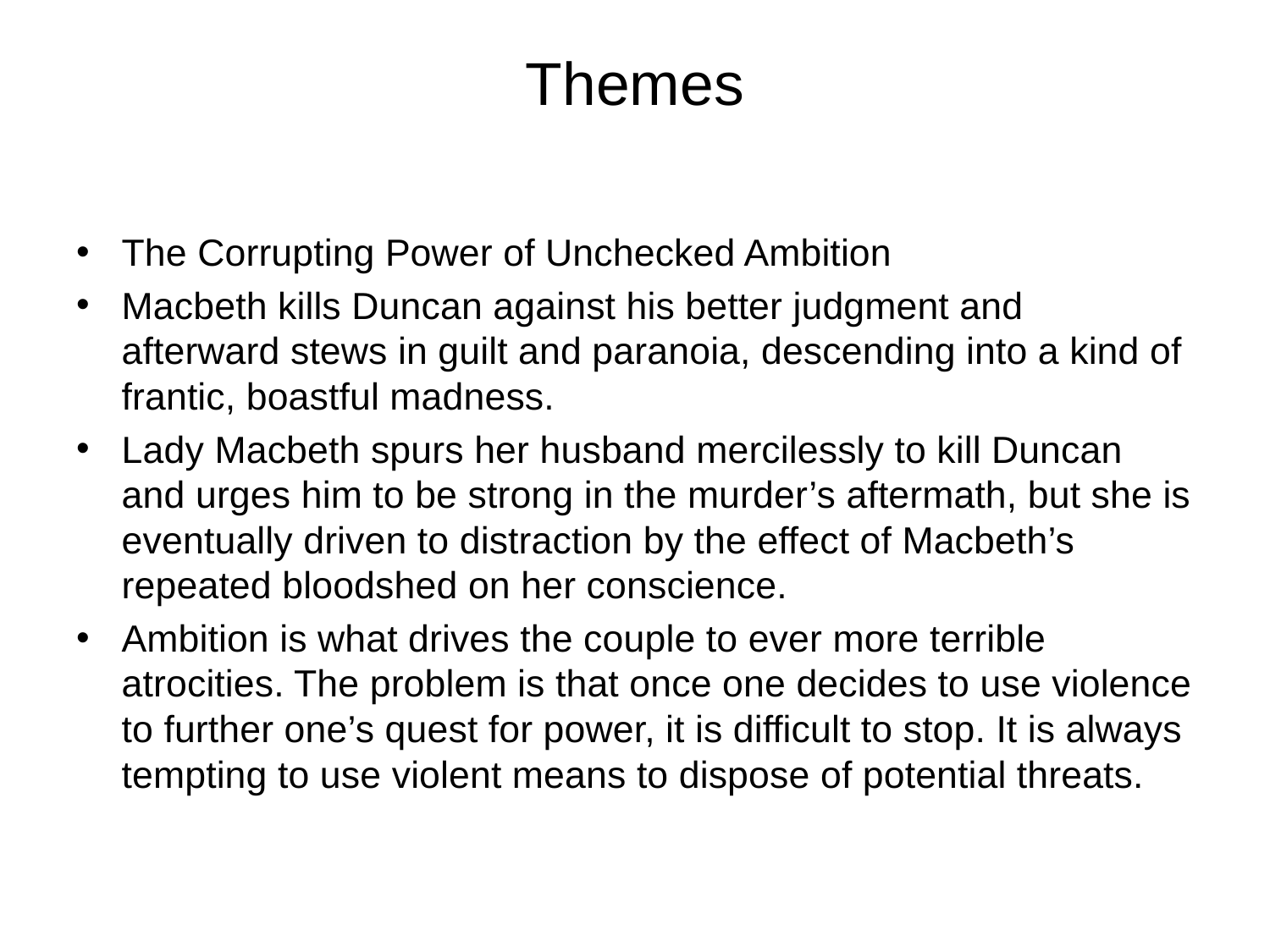

# Themes
The Corrupting Power of Unchecked Ambition
Macbeth kills Duncan against his better judgment and afterward stews in guilt and paranoia, descending into a kind of frantic, boastful madness.
Lady Macbeth spurs her husband mercilessly to kill Duncan and urges him to be strong in the murder’s aftermath, but she is eventually driven to distraction by the effect of Macbeth’s repeated bloodshed on her conscience.
Ambition is what drives the couple to ever more terrible atrocities. The problem is that once one decides to use violence to further one’s quest for power, it is difficult to stop. It is always tempting to use violent means to dispose of potential threats.